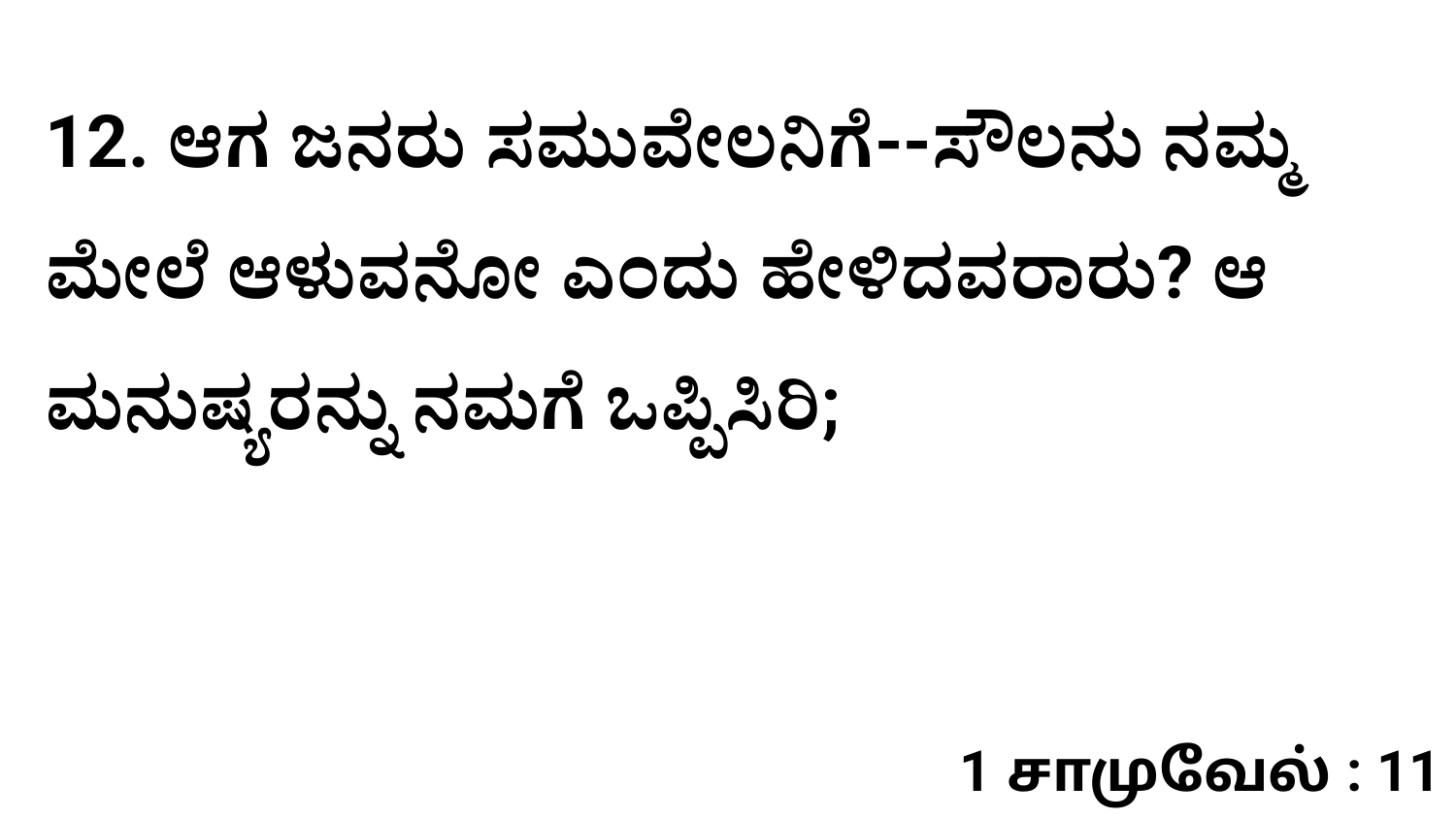

12. ಆಗ ಜನರು ಸಮುವೇಲನಿಗೆ--ಸೌಲನು ನಮ್ಮ ಮೇಲೆ ಆಳುವನೋ ಎಂದು ಹೇಳಿದವರಾರು? ಆ ಮನುಷ್ಯರನ್ನು ನಮಗೆ ಒಪ್ಪಿಸಿರಿ;
1 சாமுவேல் : 11